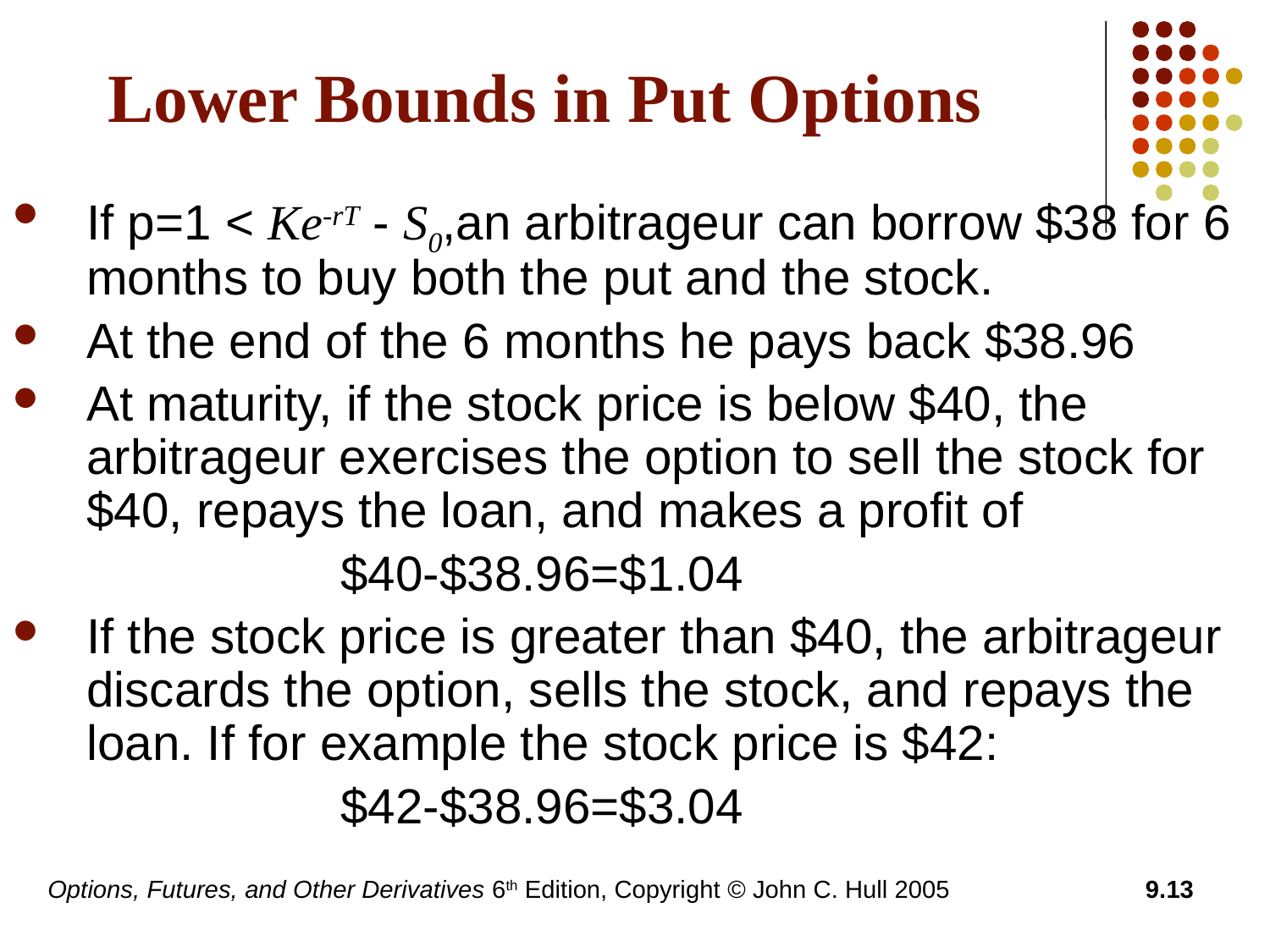

# Lower Bounds in Put Options

If p=1 < Ke-rT - S0,an arbitrageur can borrow $38 for 6 months to buy both the put and the stock.
At the end of the 6 months he pays back $38.96
At maturity, if the stock price is below $40, the arbitrageur exercises the option to sell the stock for $40, repays the loan, and makes a profit of
			$40-$38.96=$1.04
If the stock price is greater than $40, the arbitrageur discards the option, sells the stock, and repays the loan. If for example the stock price is $42:
			$42-$38.96=$3.04

Options, Futures, and Other Derivatives 6th Edition, Copyright © John C. Hull 2005
9.13